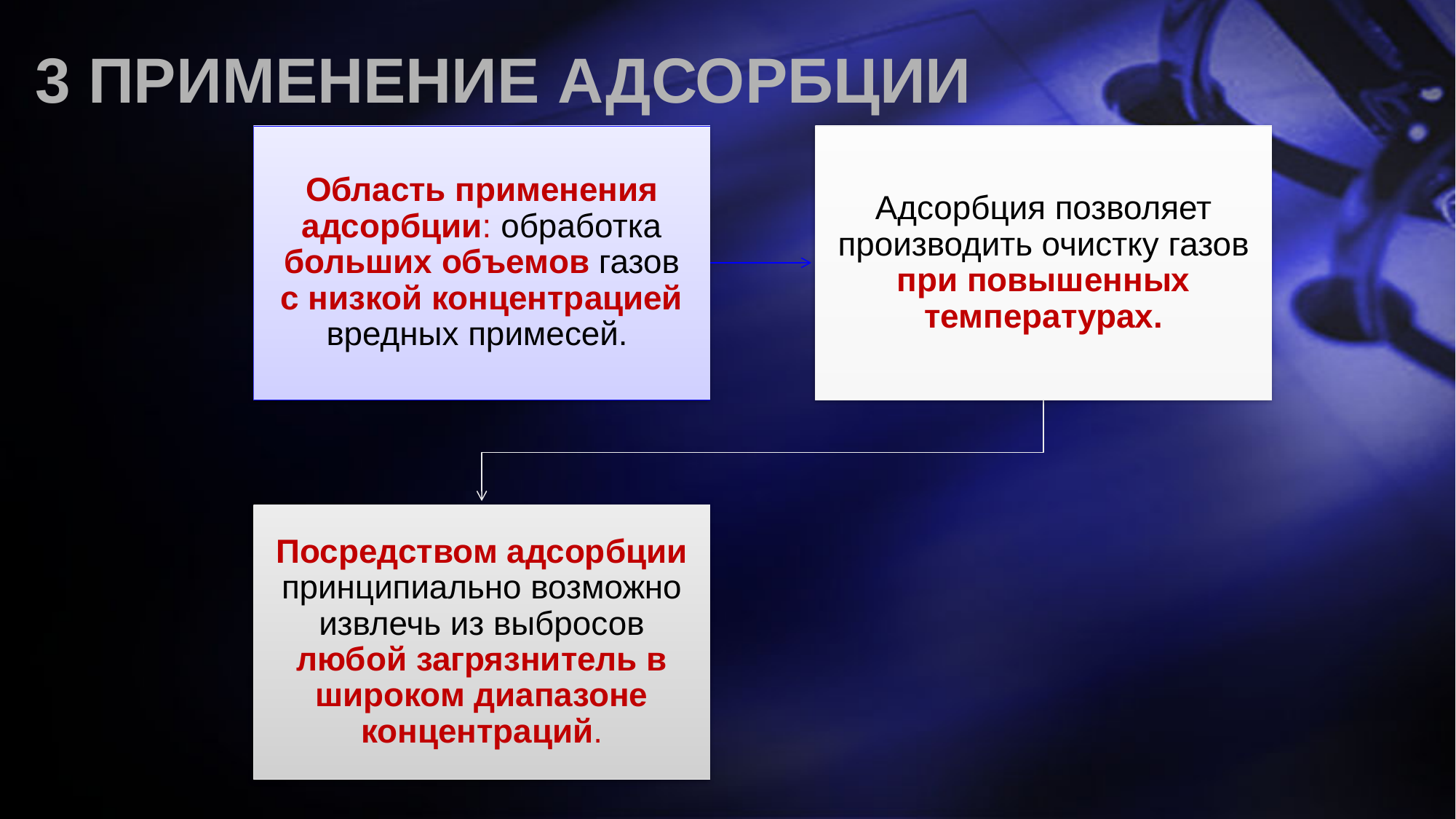

# 3 Применение адсорбции

Область применения адсорбции: обработка больших объемов газов с низкой концентрацией вредных примесей.

Адсорбция позволяет производить очистку газов при повышенных температурах.
Посредством адсорбции принципиально возможно извлечь из выбросов любой загрязнитель в широком диапазоне концентраций.